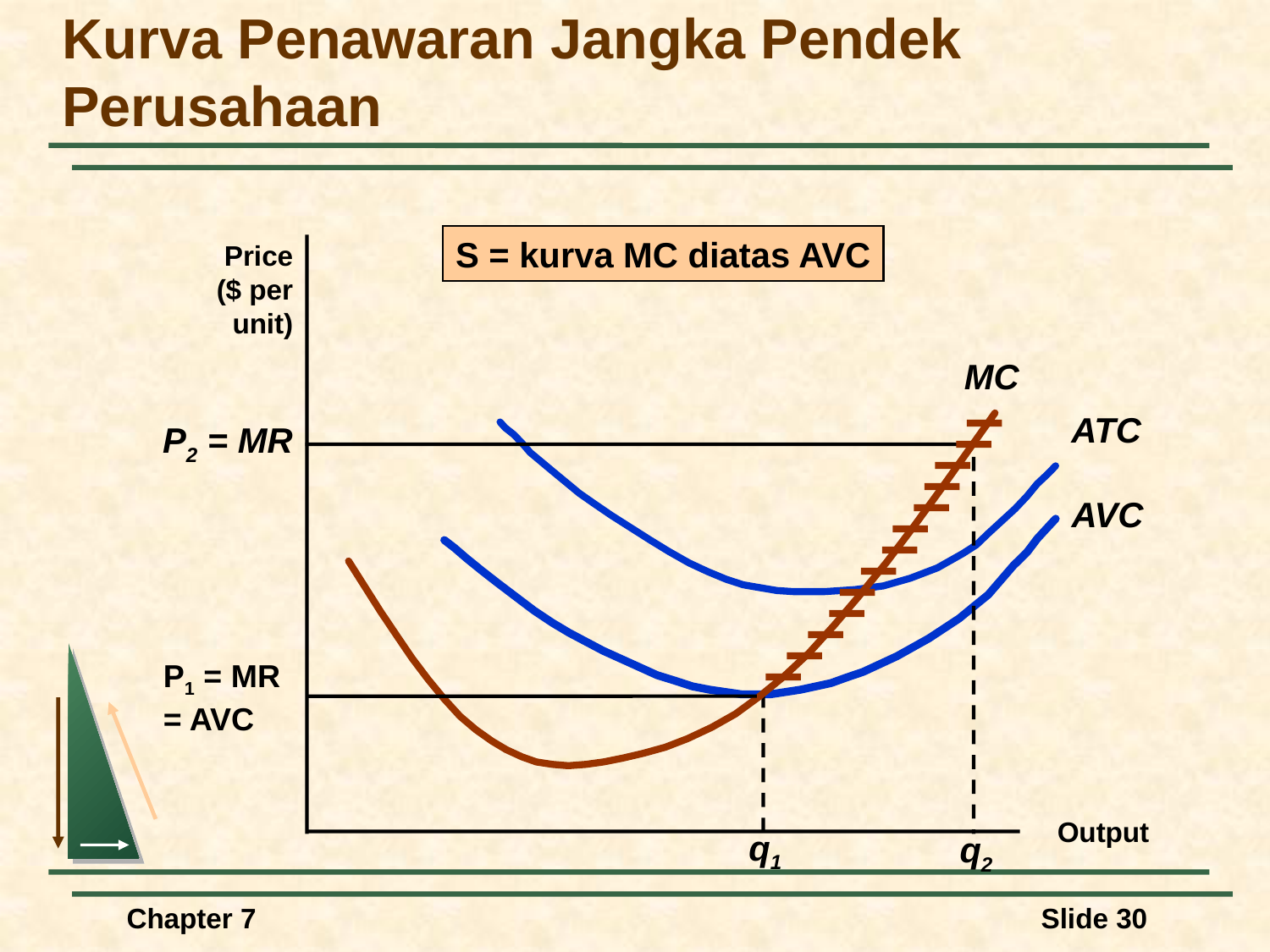

# Kurva Penawaran Jangka Pendek Perusahaan
S = kurva MC diatas AVC
Price
($ per
unit)

MC
ATC
P2 = MR

AVC

P1 = MR = AVC

Output
q1
q2

Chapter 7
Slide 30